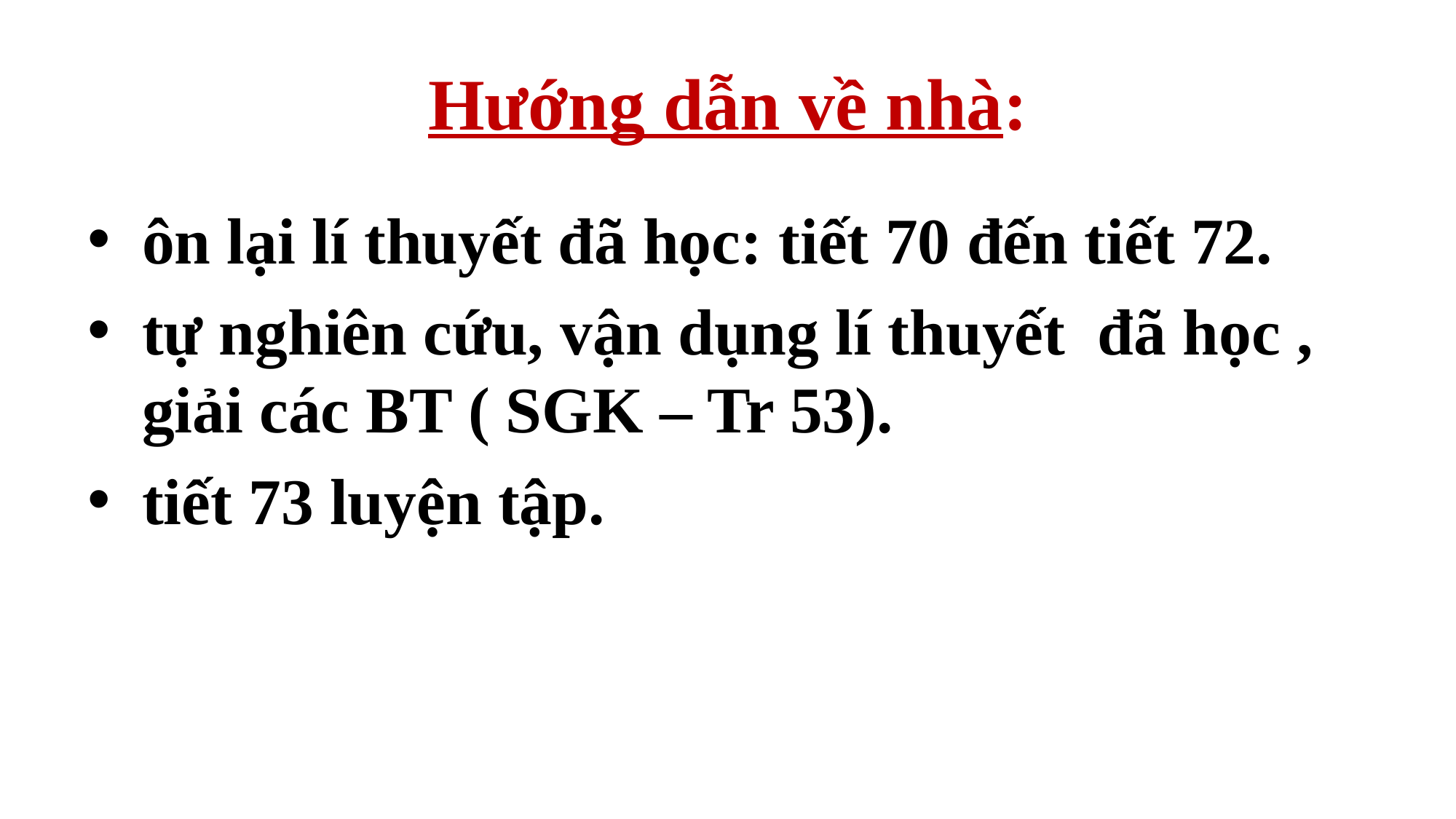

# Hướng dẫn về nhà:
ôn lại lí thuyết đã học: tiết 70 đến tiết 72.
tự nghiên cứu, vận dụng lí thuyết  đã học , giải các BT ( SGK – Tr 53).
tiết 73 luyện tập.